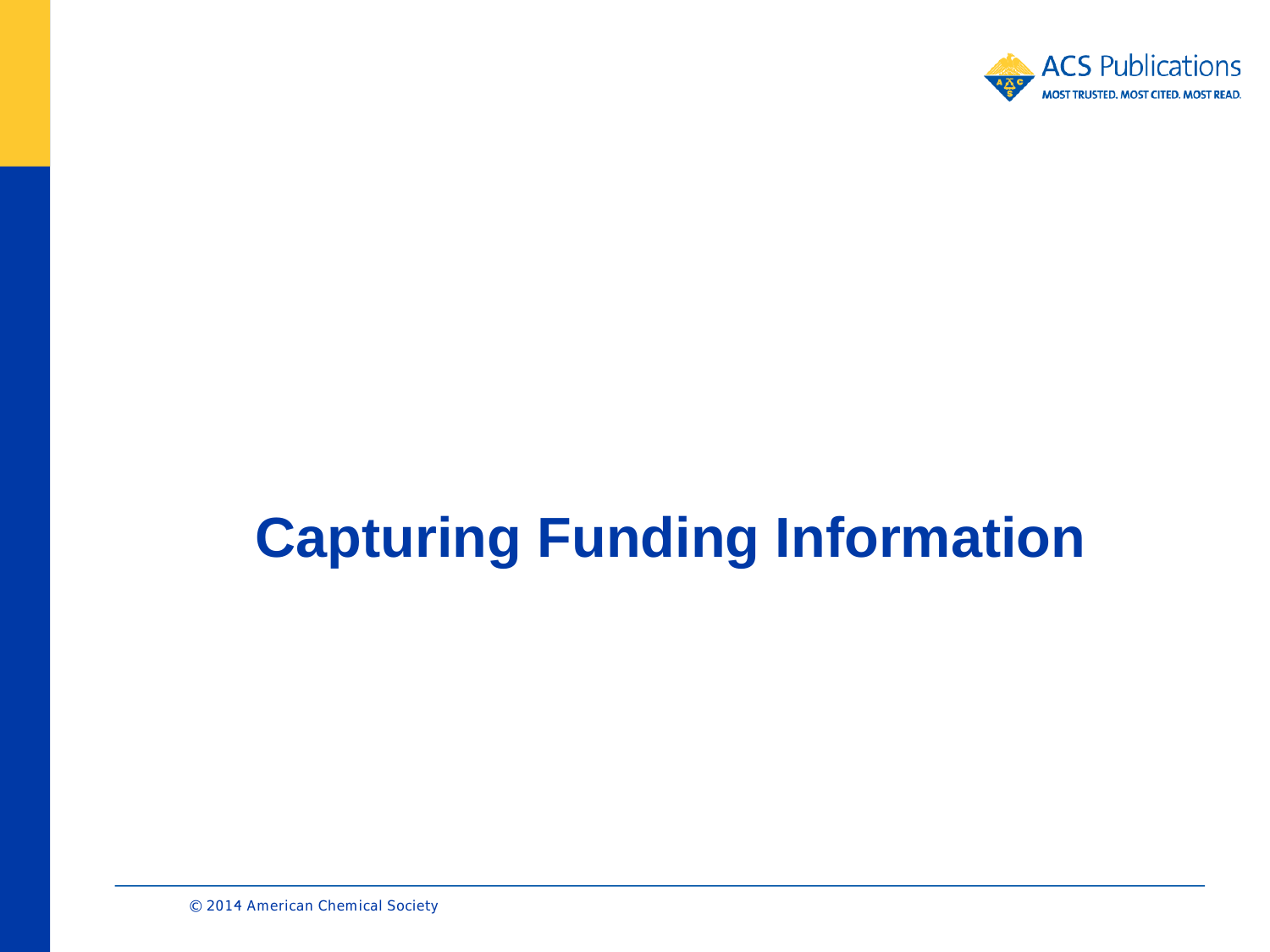

#

Capturing Funding Information
© 2014 American Chemical Society